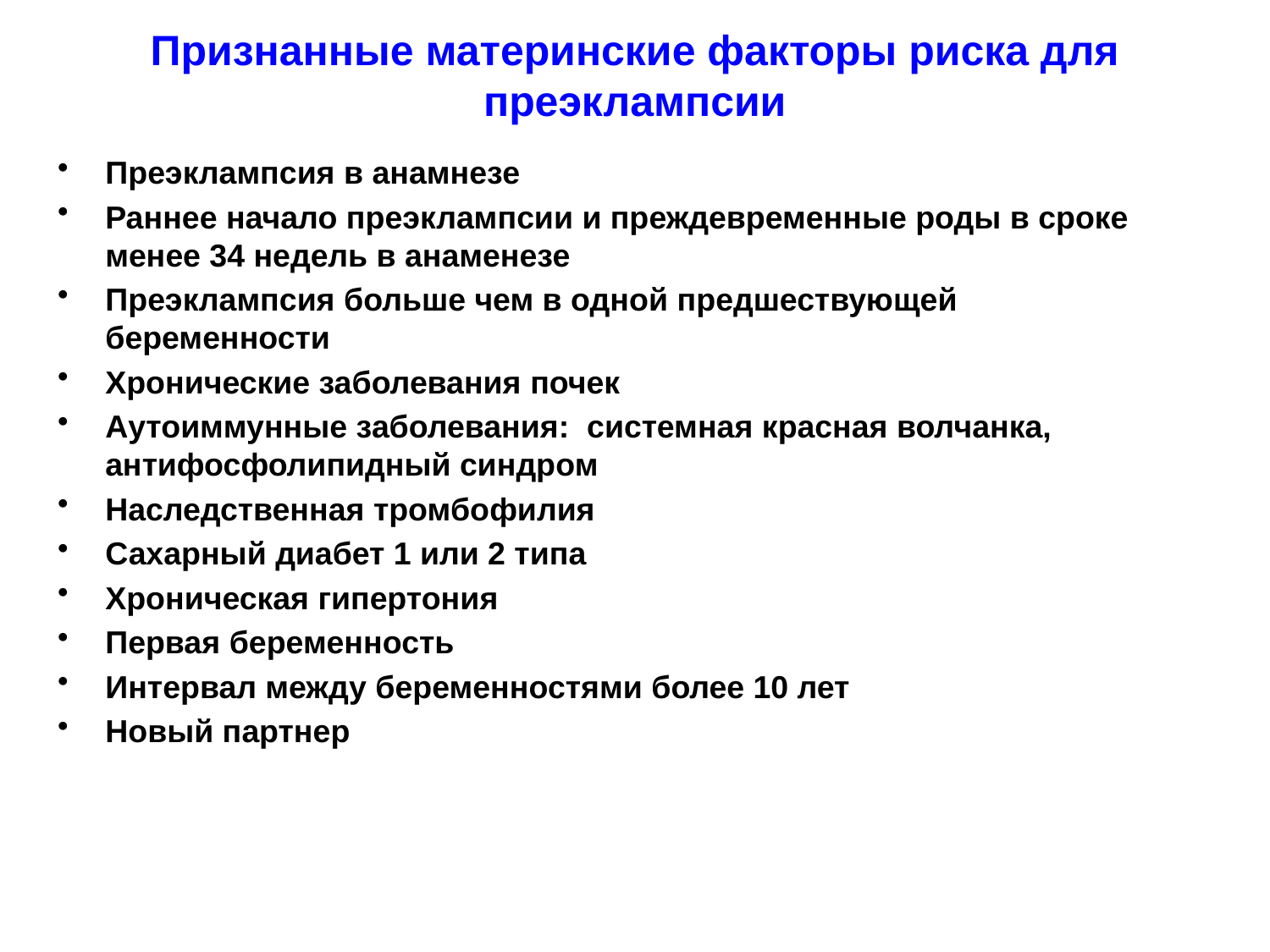

# Признанные материнские факторы риска для преэклампсии
Преэклампсия в анамнезе
Раннее начало преэклампсии и преждевременные роды в сроке менее 34 недель в анаменезе
Преэклампсия больше чем в одной предшествующей беременности
Хронические заболевания почек
Аутоиммунные заболевания:  системная красная волчанка, антифосфолипидный синдром
Наследственная тромбофилия
Сахарный диабет 1 или 2 типа
Хроническая гипертония
Первая беременность
Интервал между беременностями более 10 лет
Новый партнер